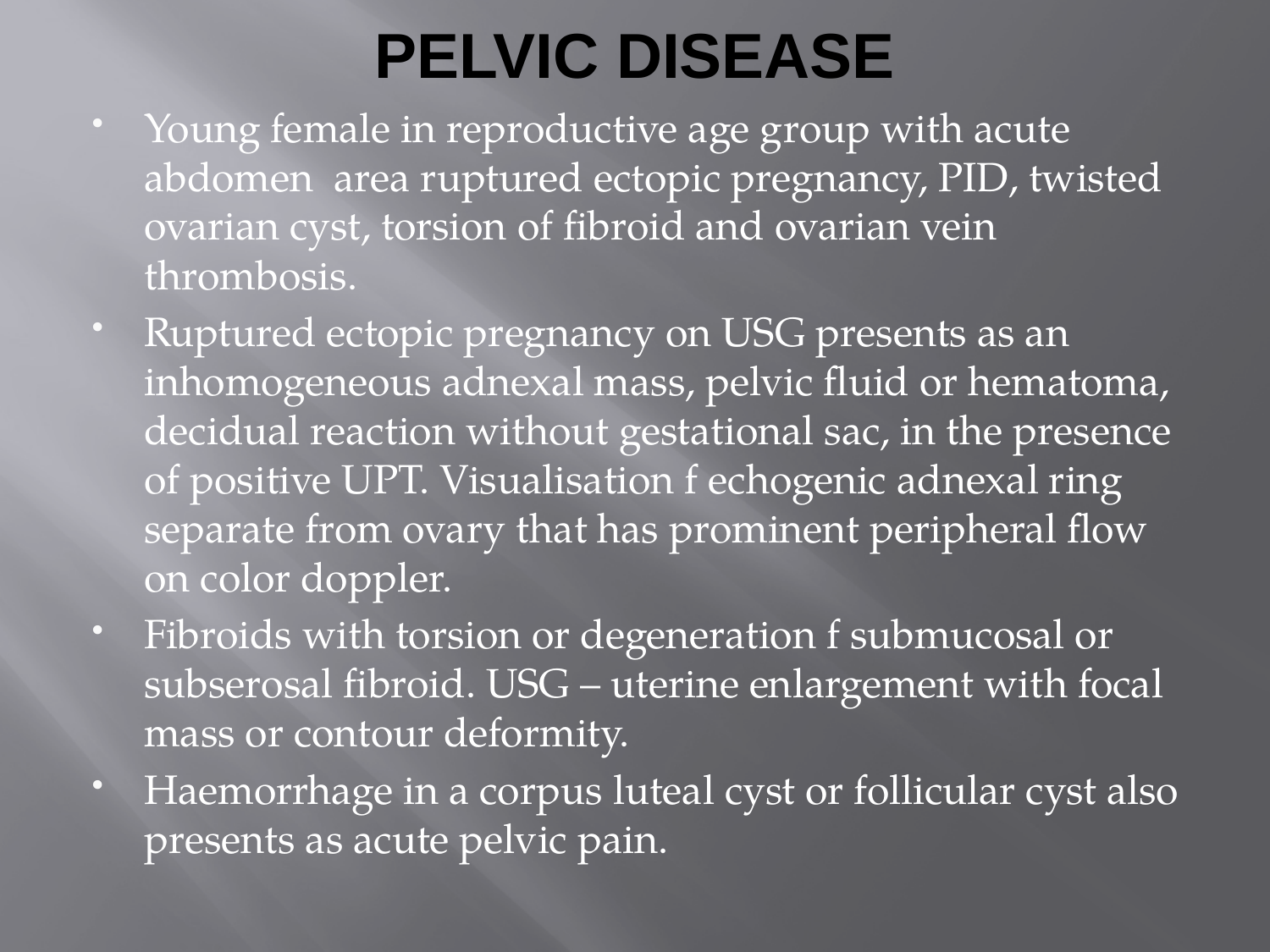

# PELVIC DISEASE
Young female in reproductive age group with acute abdomen  area ruptured ectopic pregnancy, PID, twisted ovarian cyst, torsion of fibroid and ovarian vein thrombosis.
Ruptured ectopic pregnancy on USG presents as an inhomogeneous adnexal mass, pelvic fluid or hematoma, decidual reaction without gestational sac, in the presence of positive UPT. Visualisation f echogenic adnexal ring separate from ovary that has prominent peripheral flow on color doppler.
Fibroids with torsion or degeneration f submucosal or subserosal fibroid. USG – uterine enlargement with focal mass or contour deformity.
Haemorrhage in a corpus luteal cyst or follicular cyst also presents as acute pelvic pain.